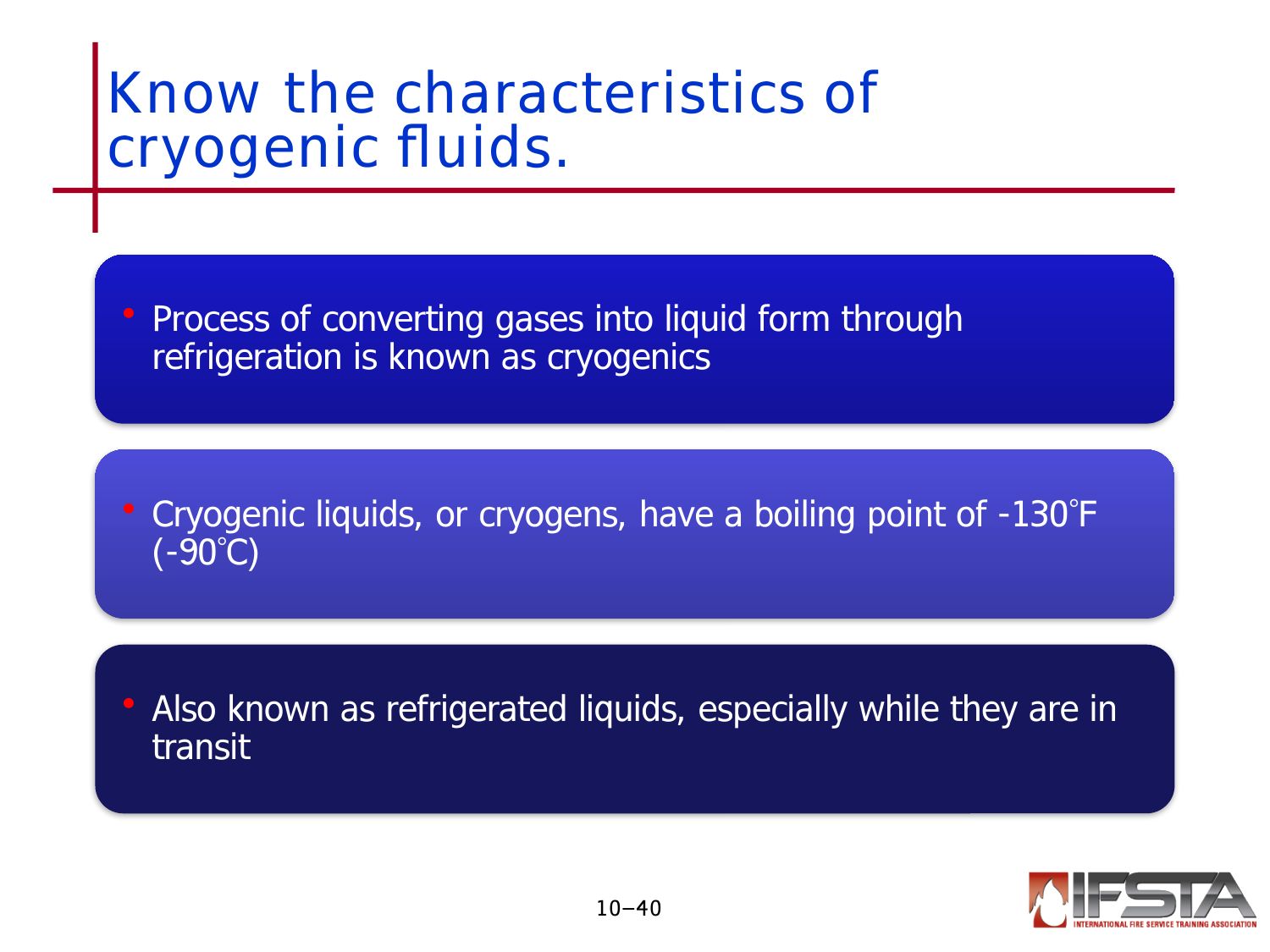

# Know the characteristics of cryogenic fluids.
Process of converting gases into liquid form through refrigeration is known as cryogenics
Cryogenic liquids, or cryogens, have a boiling point of -130°F
(-90°C)
Also known as refrigerated liquids, especially while they are in transit
10–40